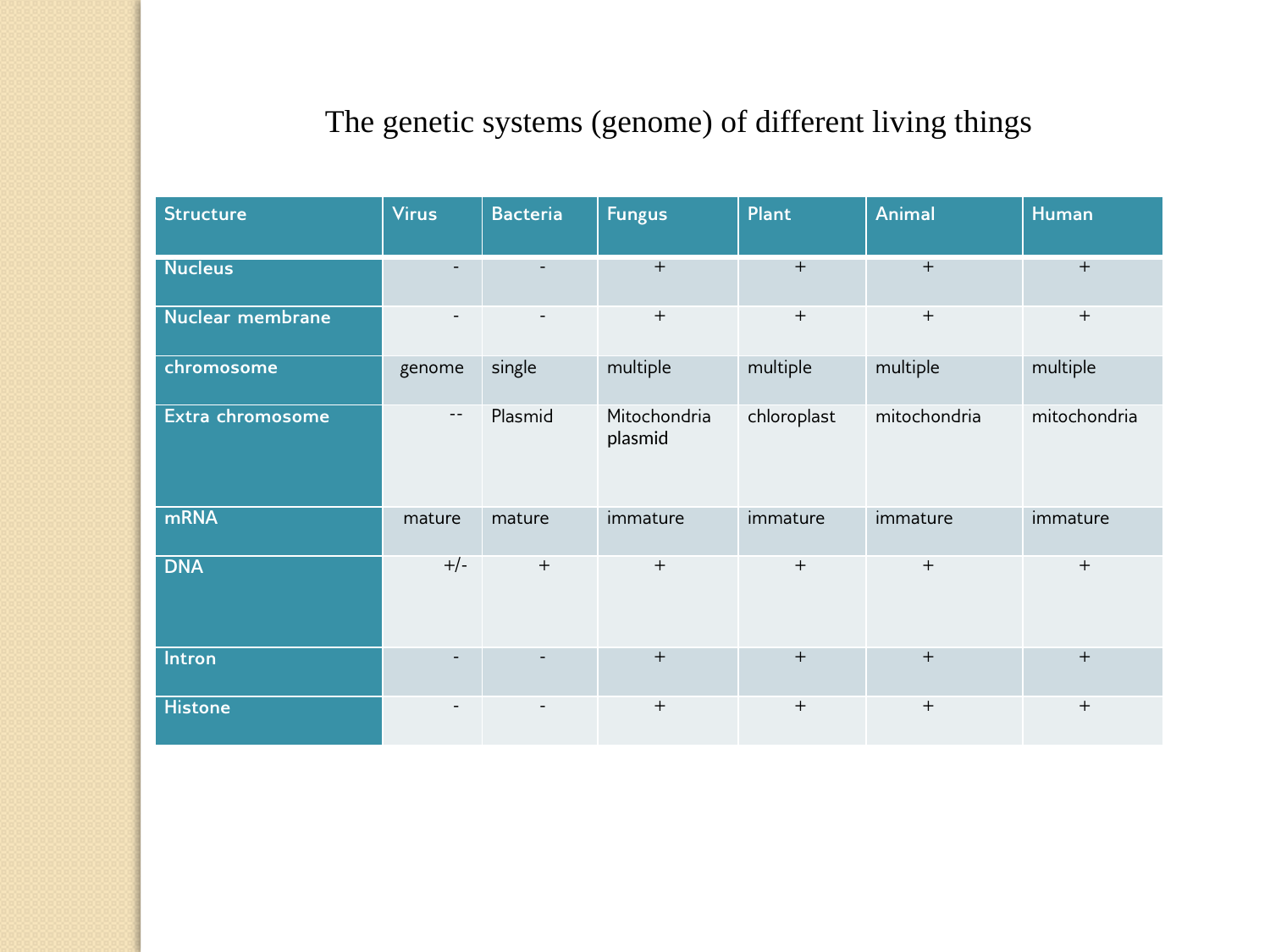

The genetic systems (genome) of different living things
| Structure | Virus | Bacteria | Fungus | Plant | Animal | Human |
| --- | --- | --- | --- | --- | --- | --- |
| Nucleus | - | - | + | + | + | + |
| Nuclear membrane | - | - | + | + | + | + |
| chromosome | genome | single | multiple | multiple | multiple | multiple |
| Extra chromosome | -- | Plasmid | Mitochondria plasmid | chloroplast | mitochondria | mitochondria |
| mRNA | mature | mature | immature | immature | immature | immature |
| DNA | +/- | + | + | + | + | + |
| Intron | - | - | + | + | + | + |
| Histone | - | - | + | + | + | + |